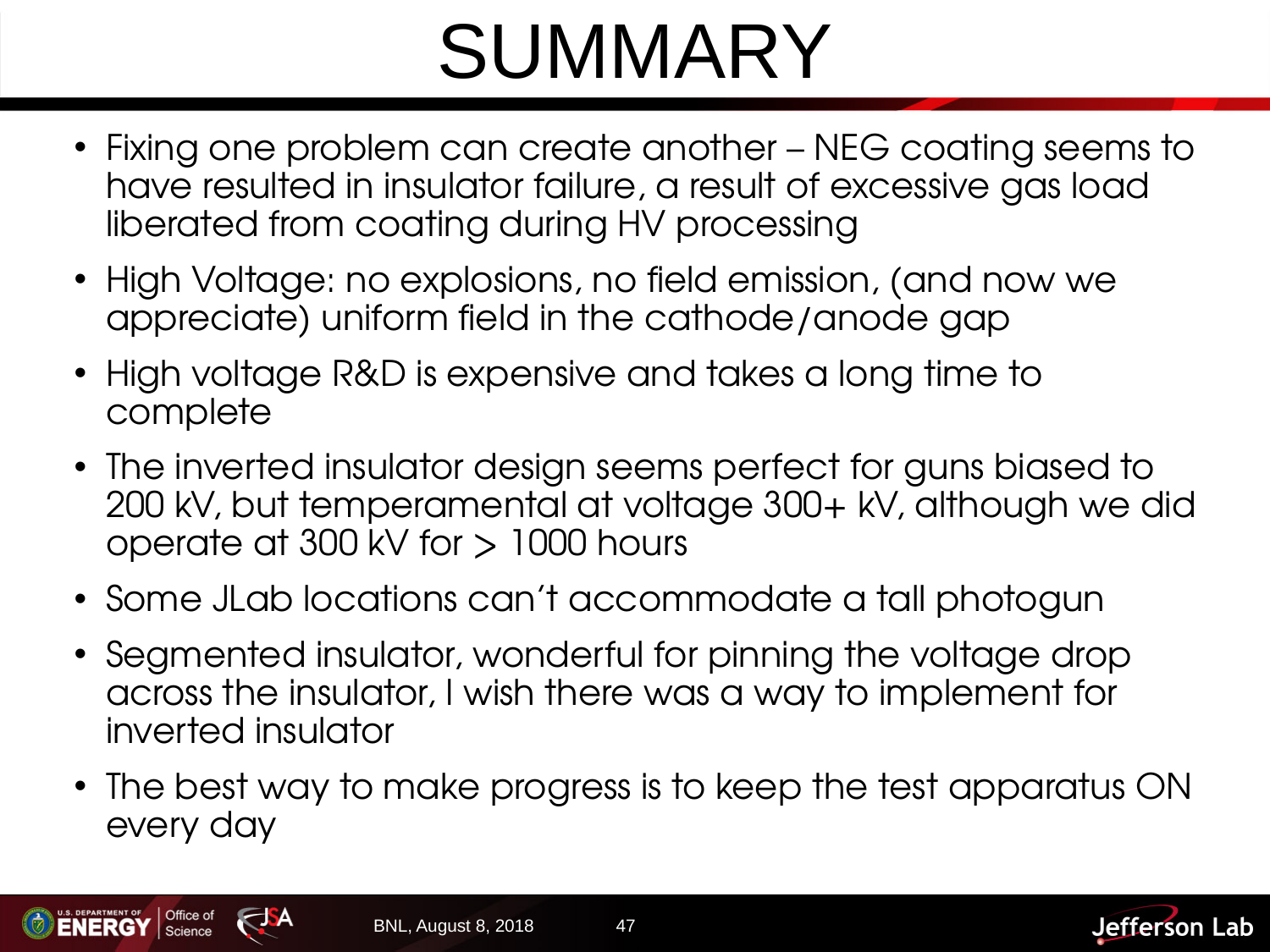

# Summary
Fixing one problem can create another – NEG coating seems to have resulted in insulator failure, a result of excessive gas load liberated from coating during HV processing
High Voltage: no explosions, no field emission, (and now we appreciate) uniform field in the cathode/anode gap
High voltage R&D is expensive and takes a long time to complete
The inverted insulator design seems perfect for guns biased to 200 kV, but temperamental at voltage 300+ kV, although we did operate at 300 kV for > 1000 hours
Some JLab locations can’t accommodate a tall photogun
Segmented insulator, wonderful for pinning the voltage drop across the insulator, I wish there was a way to implement for inverted insulator
The best way to make progress is to keep the test apparatus ON every day